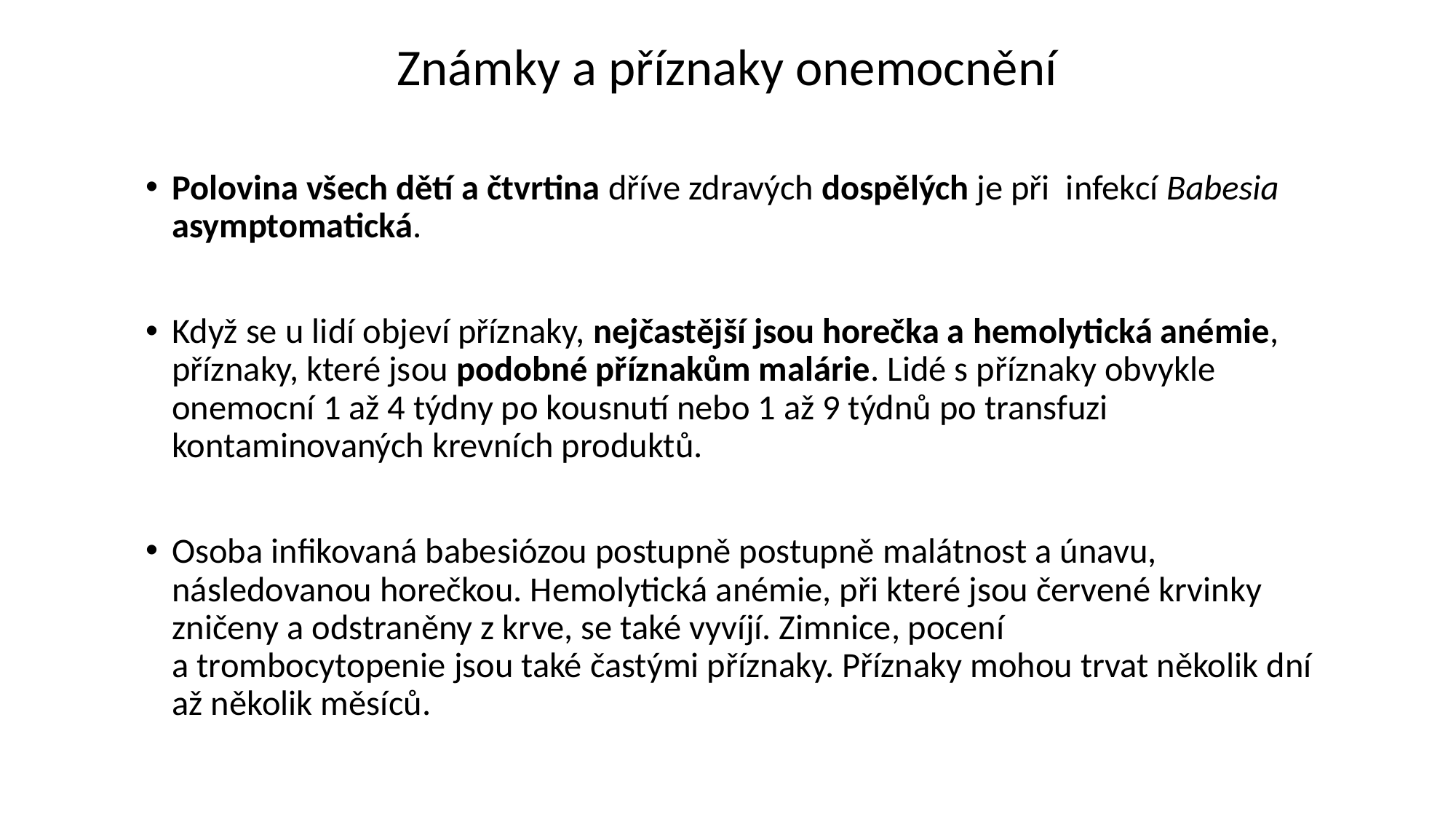

# Známky a příznaky onemocnění

Polovina všech dětí a čtvrtina dříve zdravých dospělých je při  infekcí Babesia asymptomatická.

Když se u lidí objeví příznaky, nejčastější jsou horečka a hemolytická anémie, příznaky, které jsou podobné příznakům malárie. Lidé s příznaky obvykle onemocní 1 až 4 týdny po kousnutí nebo 1 až 9 týdnů po transfuzi kontaminovaných krevních produktů.

Osoba infikovaná babesiózou postupně postupně malátnost a únavu, následovanou horečkou. Hemolytická anémie, při které jsou červené krvinky zničeny a odstraněny z krve, se také vyvíjí. Zimnice, pocení a trombocytopenie jsou také častými příznaky. Příznaky mohou trvat několik dní až několik měsíců.